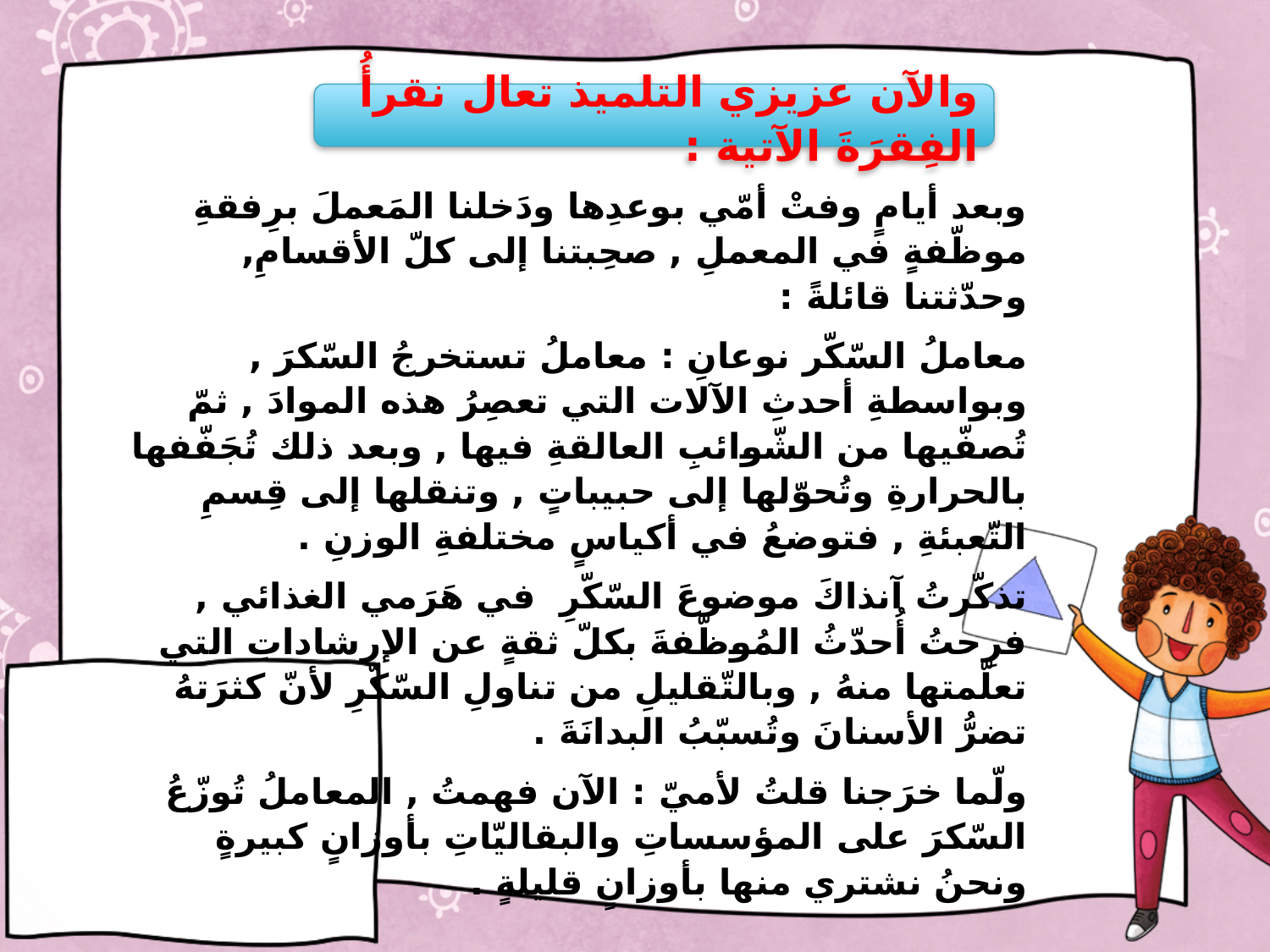

والآن عزيزي التلميذ تعال نقرأُ الفِقرَةَ الآتية :
وبعد أيامٍ وفتْ أمّي بوعدِها ودَخلنا المَعملَ برِفقةِ موظّفةٍ في المعملِ , صحِبتنا إلى كلّ الأقسامِ, وحدّثتنا قائلةً :
معاملُ السّكّر نوعانِ : معاملُ تستخرجُ السّكرَ , وبواسطةِ أحدثِ الآلات التي تعصِرُ هذه الموادَ , ثمّ تُصفّيها من الشّوائبِ العالقةِ فيها , وبعد ذلك تُجَفّفها بالحرارةِ وتُحوّلها إلى حبيباتٍ , وتنقلها إلى قِسمِ التّعبئةِ , فتوضعُ في أكياسٍ مختلفةِ الوزنِ .
تذكّرتُ آنذاكَ موضوعَ السّكّرِ  في هَرَمي الغذائي , فرِحتُ أُحدّثُ المُوظّفةَ بكلّ ثقةٍ عن الإرشاداتِ التي تعلّمتها منهُ , وبالتّقليلِ من تناولِ السّكّرِ لأنّ كثرَتهُ تضرُّ الأسنانَ وتُسبّبُ البدانَةَ .
ولّما خرَجنا قلتُ لأميّ : الآن فهمتُ , المعاملُ تُوزّعُ السّكرَ على المؤسساتِ والبقاليّاتِ بأوزانٍ كبيرةٍ ونحنُ نشتري منها بأوزانٍ قليلةٍ .